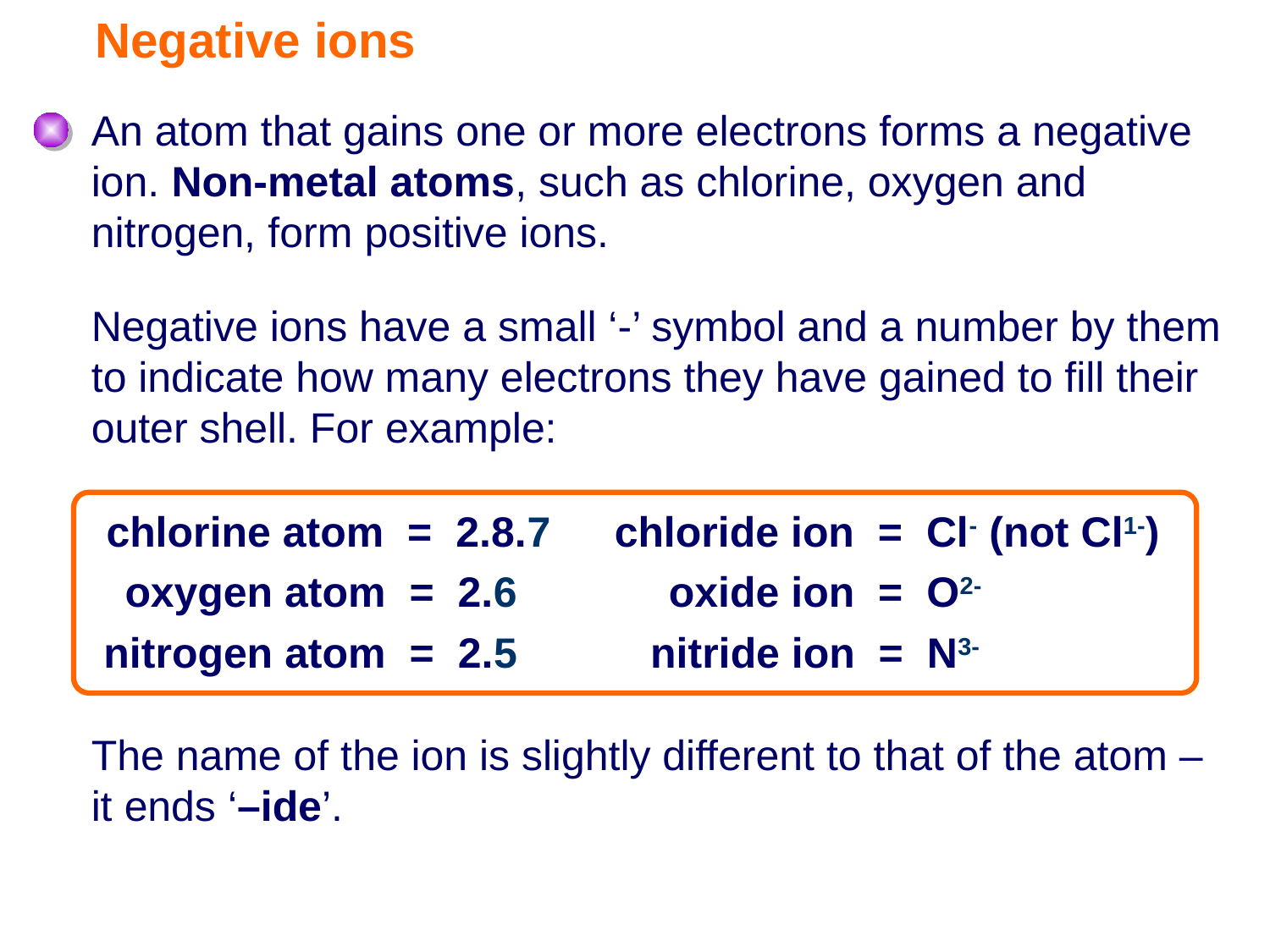

# Negative ions
An atom that gains one or more electrons forms a negative ion. Non-metal atoms, such as chlorine, oxygen and nitrogen, form positive ions.

Negative ions have a small ‘-’ symbol and a number by them to indicate how many electrons they have gained to fill their outer shell. For example:

chlorine atom  =  2.8.7
chloride ion  =  Cl- (not Cl1-)
oxide ion  =  O2-
oxygen atom  =  2.6
nitrogen atom  =  2.5
nitride ion  =  N3-
The name of the ion is slightly different to that of the atom – it ends ‘–ide’.